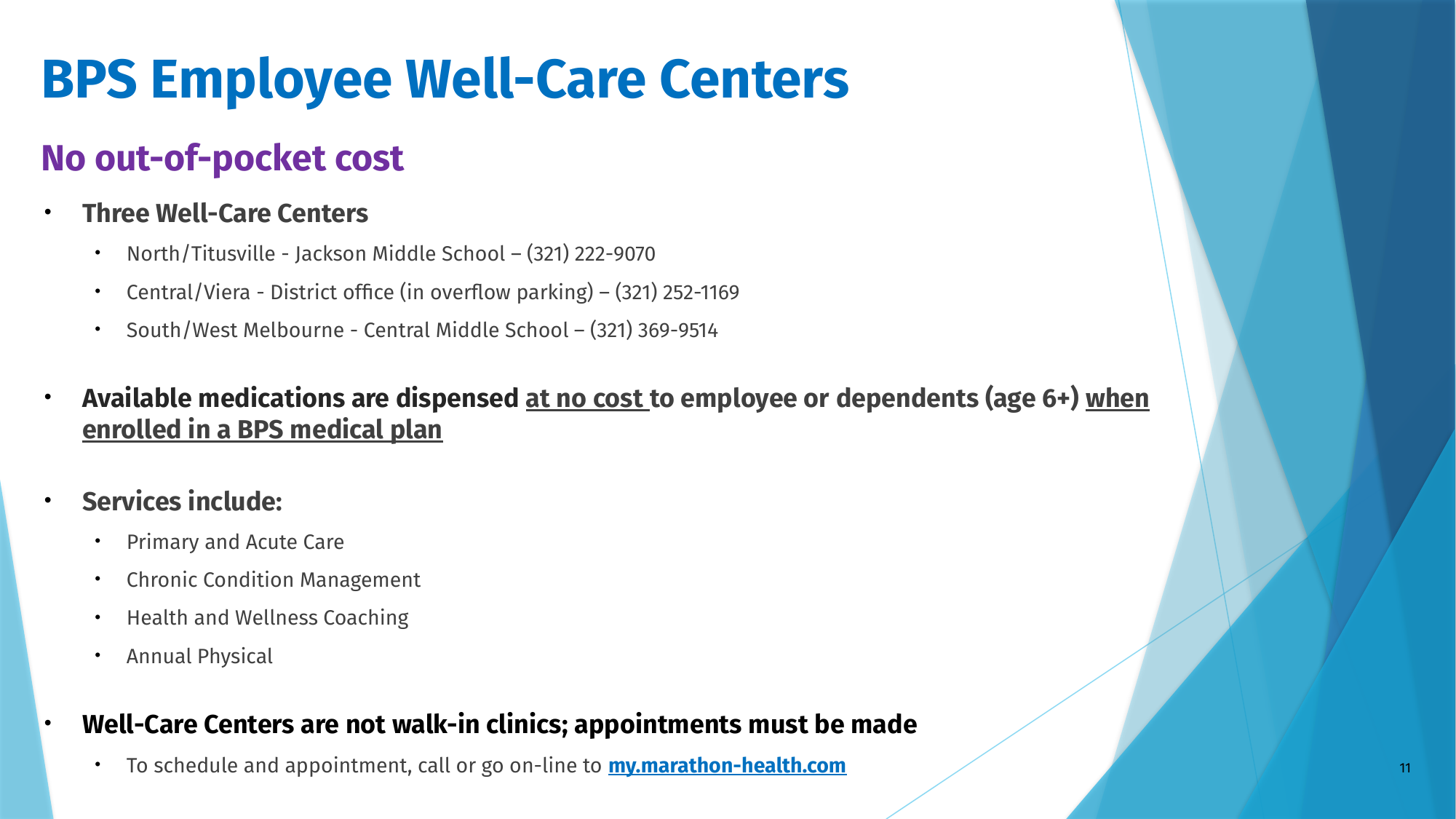

# BPS Employee Well-Care Centers No out-of-pocket cost
Three Well-Care Centers
North/Titusville - Jackson Middle School – (321) 222-9070
Central/Viera - District office (in overflow parking) – (321) 252-1169
South/West Melbourne - Central Middle School – (321) 369-9514

Available medications are dispensed at no cost to employee or dependents (age 6+) when enrolled in a BPS medical plan

Services include:
Primary and Acute Care
Chronic Condition Management
Health and Wellness Coaching
Annual Physical

Well-Care Centers are not walk-in clinics; appointments must be made
To schedule and appointment, call or go on-line to my.marathon-health.com

11